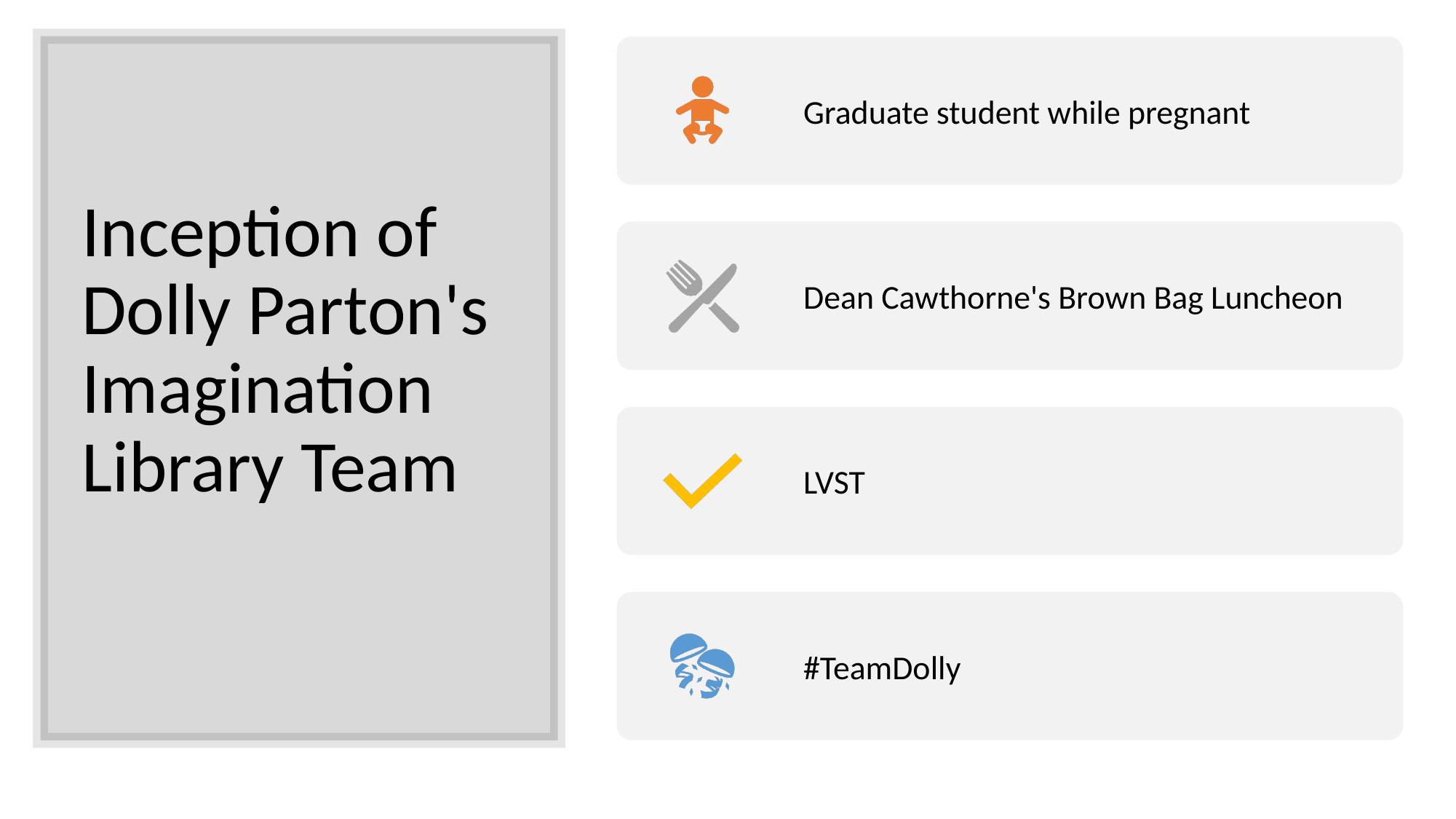

Graduate student while pregnant
Dean Cawthorne's Brown Bag Luncheon
LVST
#TeamDolly
# Inception of Dolly Parton's Imagination Library Team